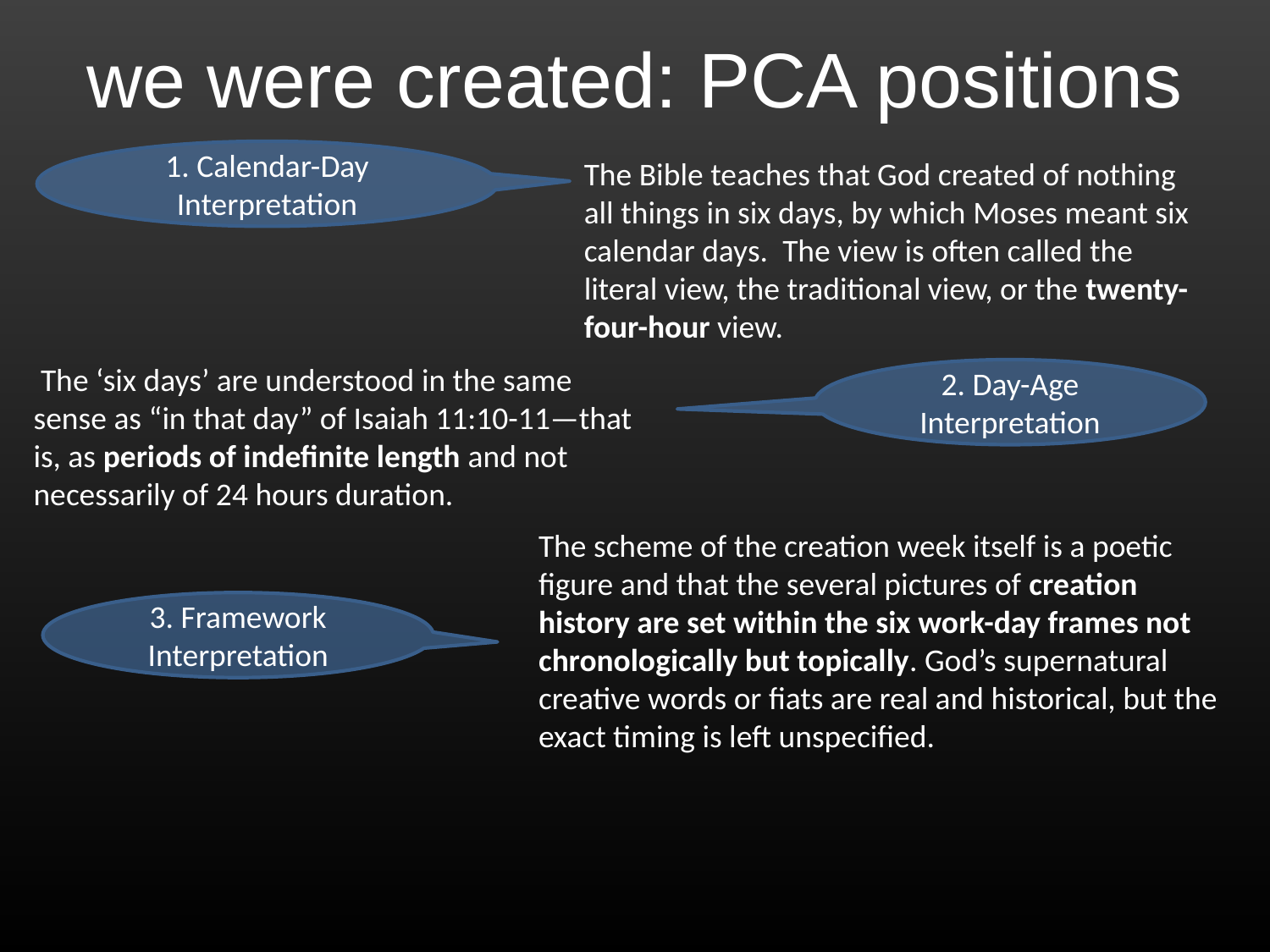

# we were created: PCA positions
1. Calendar-Day Interpretation
The Bible teaches that God created of nothing all things in six days, by which Moses meant six calendar days.  The view is often called the literal view, the traditional view, or the twenty-four-hour view.
 The ‘six days’ are understood in the same sense as “in that day” of Isaiah 11:10-11—that is, as periods of indefinite length and not necessarily of 24 hours duration.
2. Day-Age Interpretation
The scheme of the creation week itself is a poetic figure and that the several pictures of creation history are set within the six work-day frames not chronologically but topically. God’s supernatural creative words or fiats are real and historical, but the exact timing is left unspecified.
3. Framework Interpretation